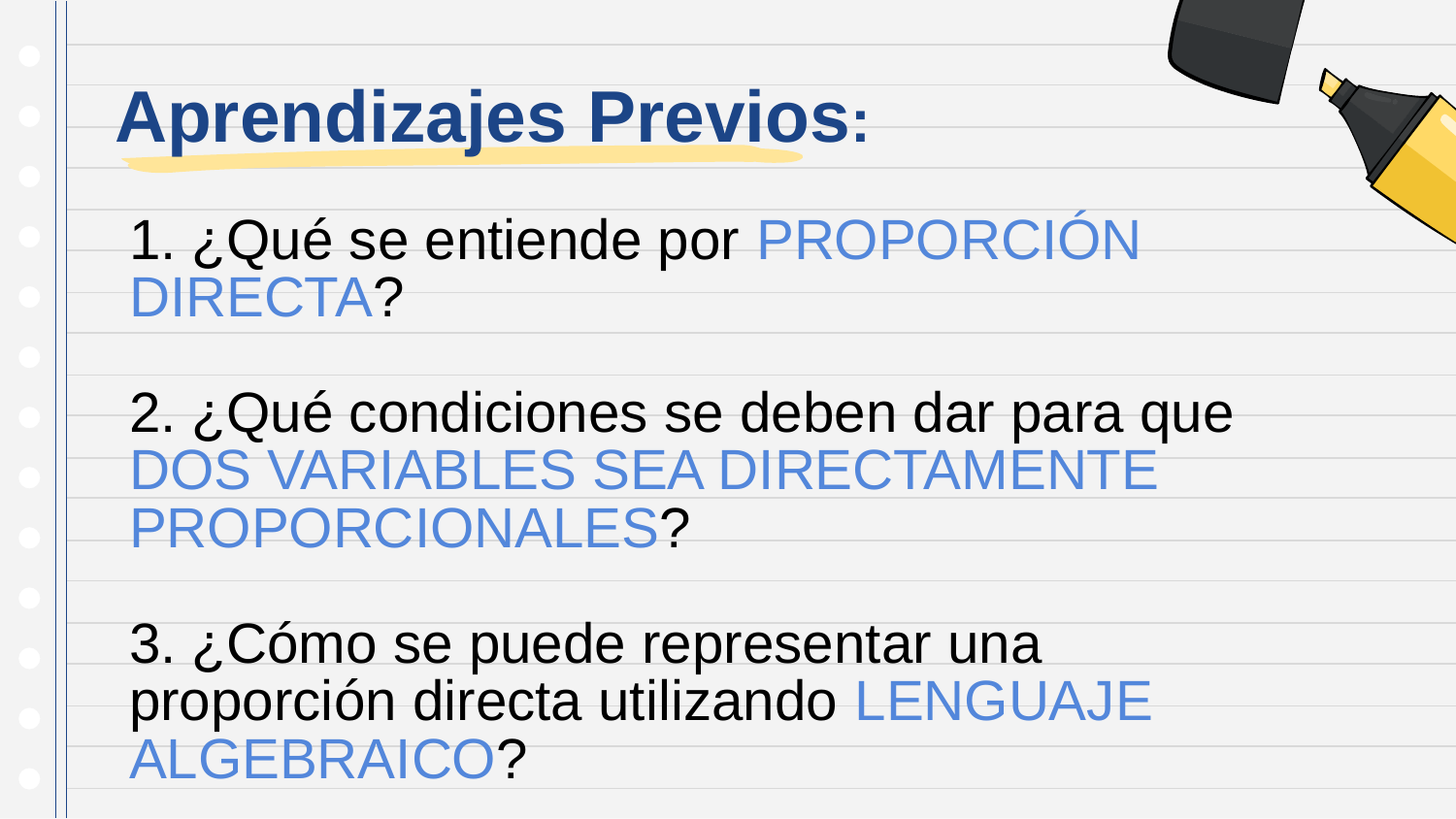

# Aprendizajes Previos:

1. ¿Qué se entiende por PROPORCIÓN DIRECTA?

2. ¿Qué condiciones se deben dar para que DOS VARIABLES SEA DIRECTAMENTE PROPORCIONALES?

3. ¿Cómo se puede representar una proporción directa utilizando LENGUAJE ALGEBRAICO?